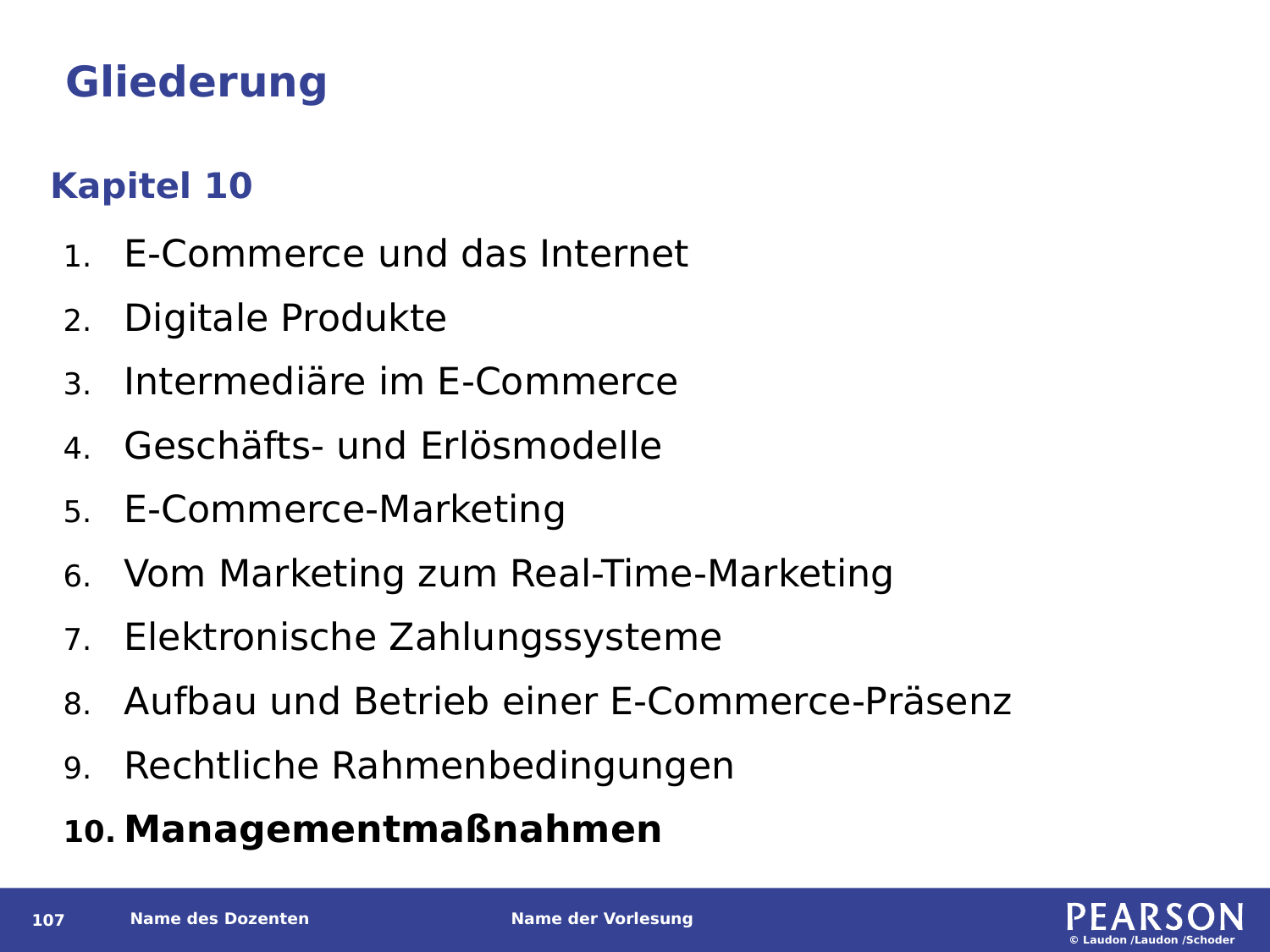

# Gliederung
Kapitel 10
E-Commerce und das Internet
Digitale Produkte
Intermediäre im E-Commerce
Geschäfts- und Erlösmodelle
E-Commerce-Marketing
Vom Marketing zum Real-Time-Marketing
Elektronische Zahlungssysteme
Aufbau und Betrieb einer E-Commerce-Präsenz
Rechtliche Rahmenbedingungen
Managementmaßnahmen

107